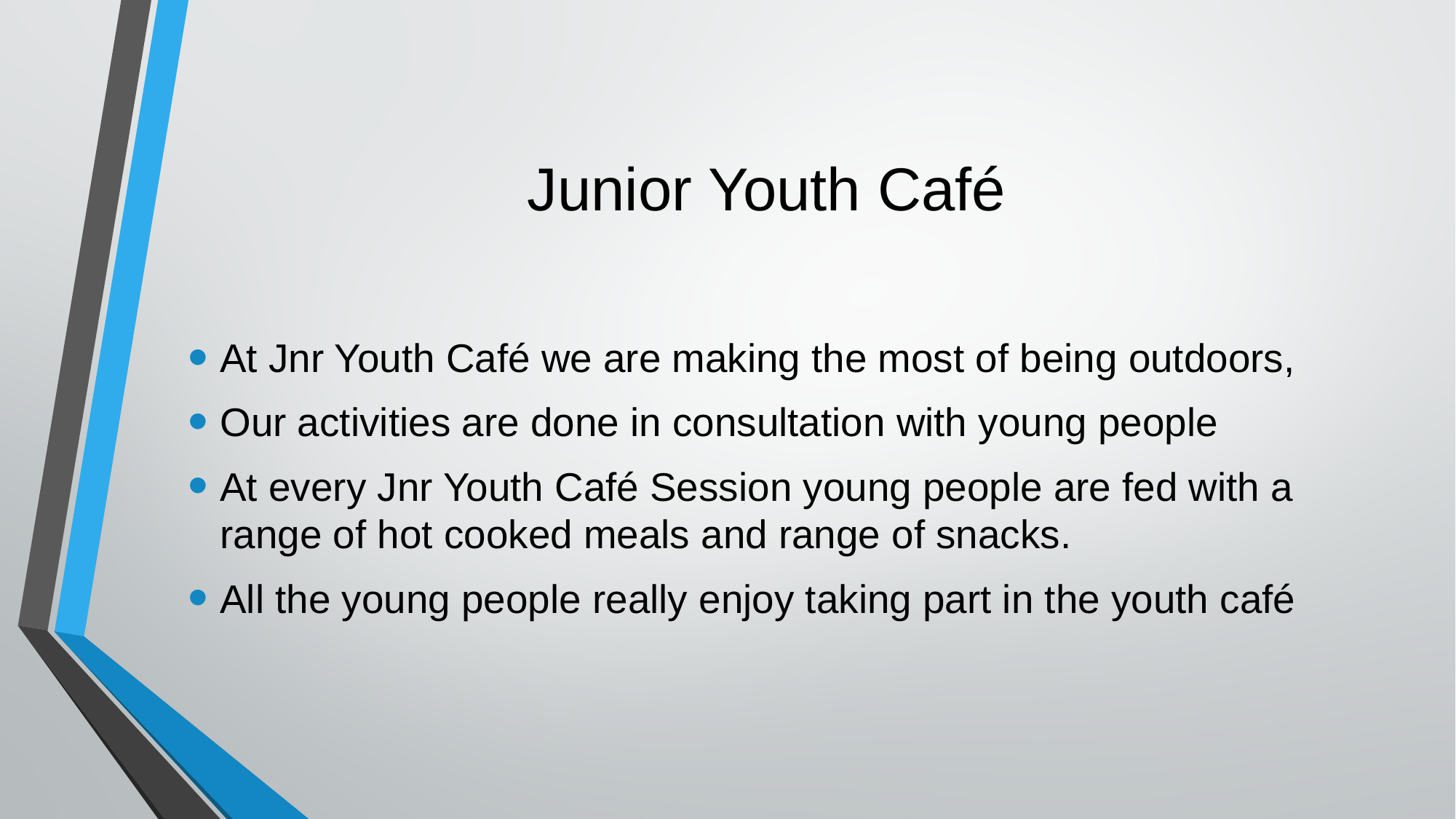

# Junior Youth Café
At Jnr Youth Café we are making the most of being outdoors,
Our activities are done in consultation with young people
At every Jnr Youth Café Session young people are fed with a range of hot cooked meals and range of snacks.
All the young people really enjoy taking part in the youth café